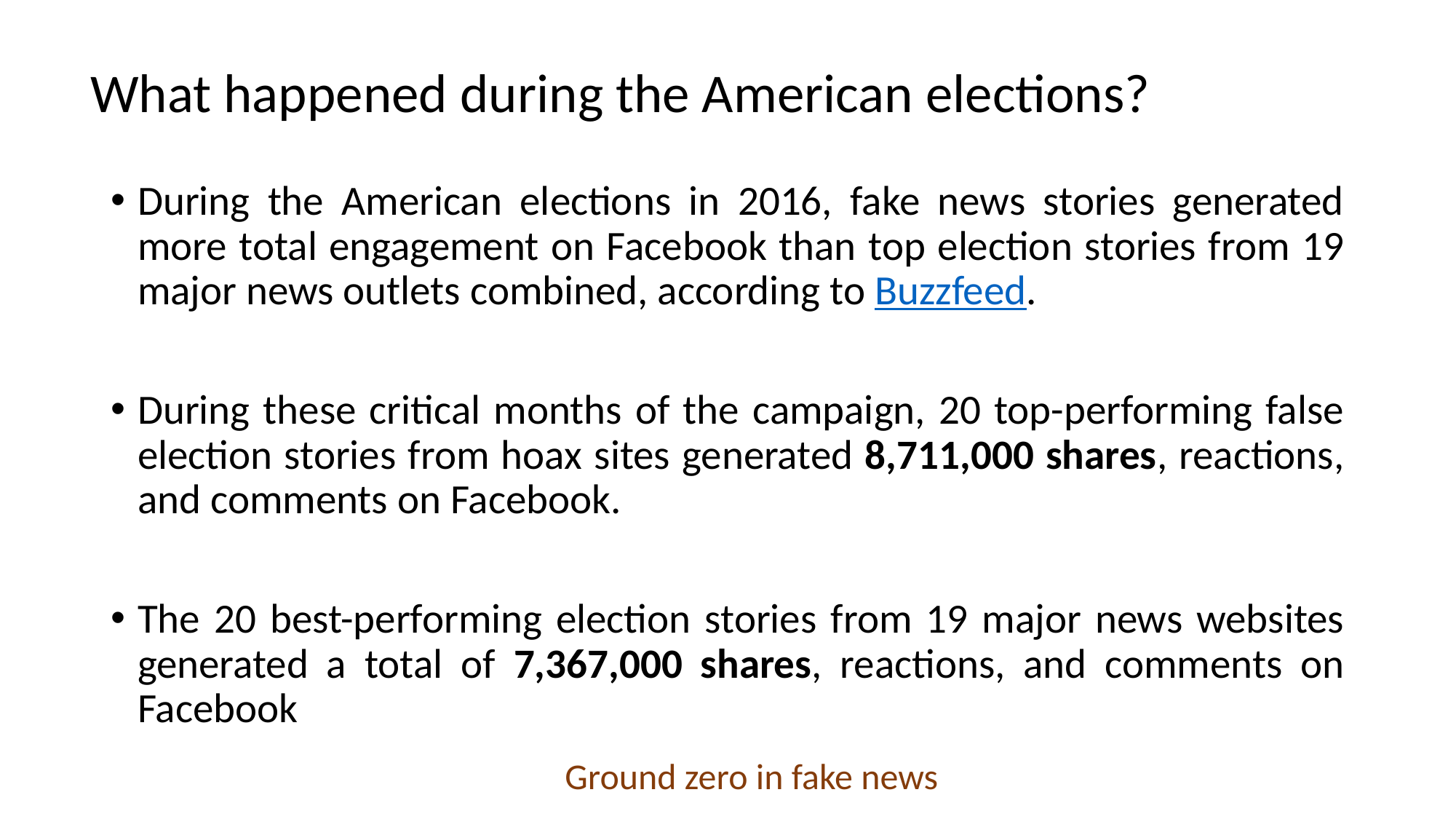

# What happened during the American elections?
During the American elections in 2016, fake news stories generated more total engagement on Facebook than top election stories from 19 major news outlets combined, according to Buzzfeed.

During these critical months of the campaign, 20 top-performing false election stories from hoax sites generated 8,711,000 shares, reactions, and comments on Facebook.

The 20 best-performing election stories from 19 major news websites generated a total of 7,367,000 shares, reactions, and comments on Facebook
				Ground zero in fake news